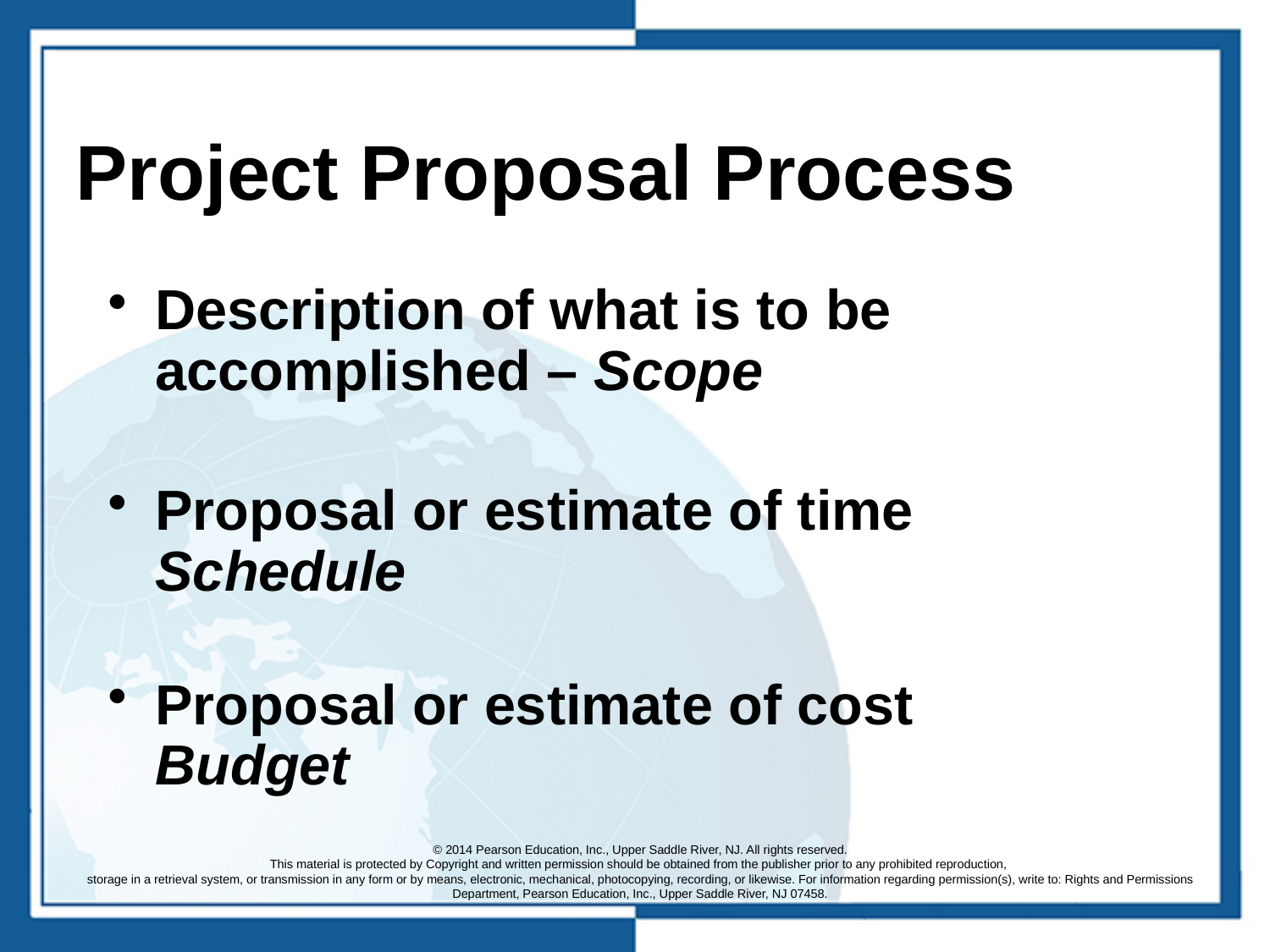

# Project Proposal Process
Description of what is to be accomplished – Scope
Proposal or estimate of time
Schedule
Proposal or estimate of cost
Budget